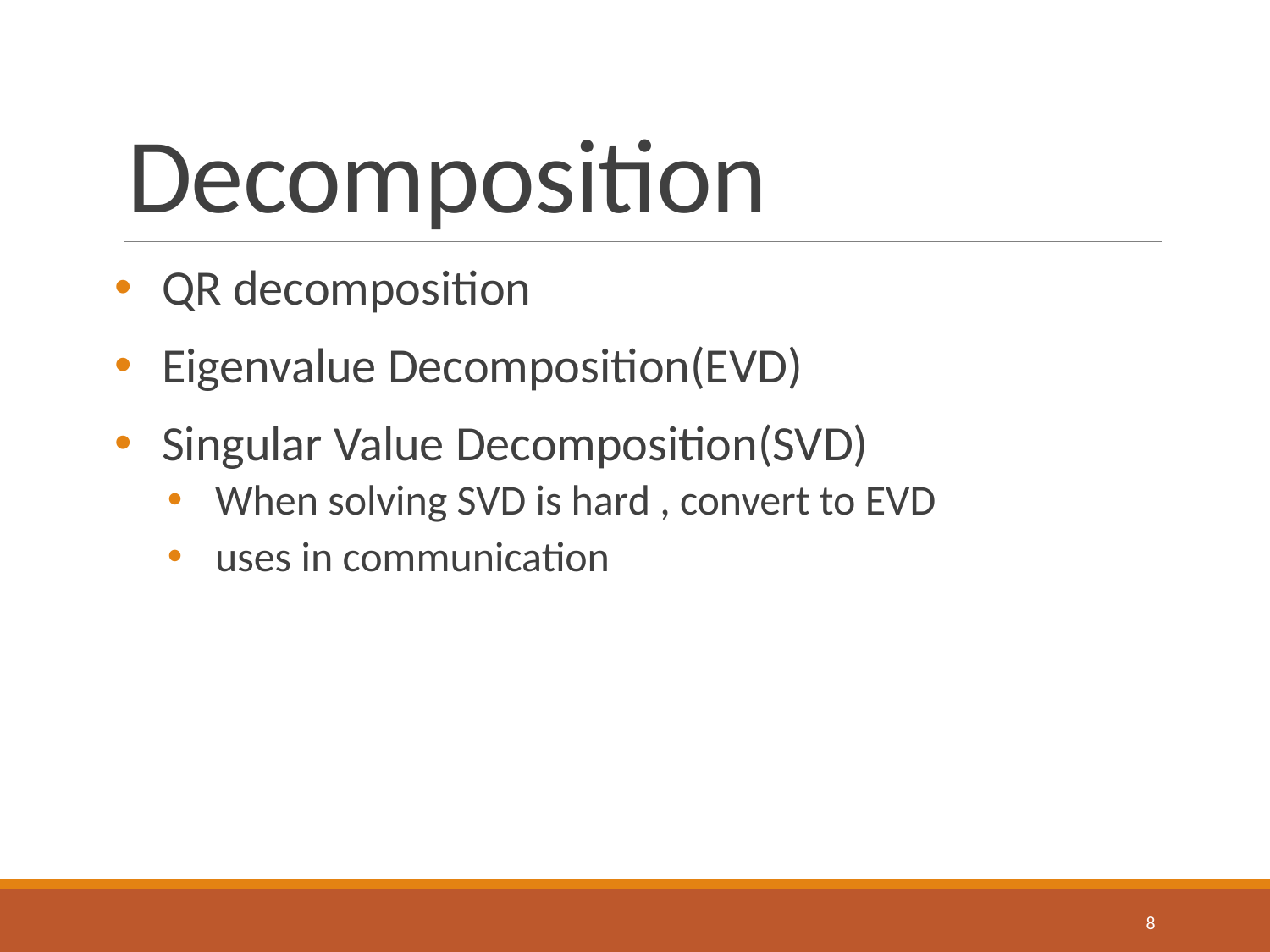

# Decomposition
QR decomposition
Eigenvalue Decomposition(EVD)
Singular Value Decomposition(SVD)
When solving SVD is hard , convert to EVD
uses in communication
8